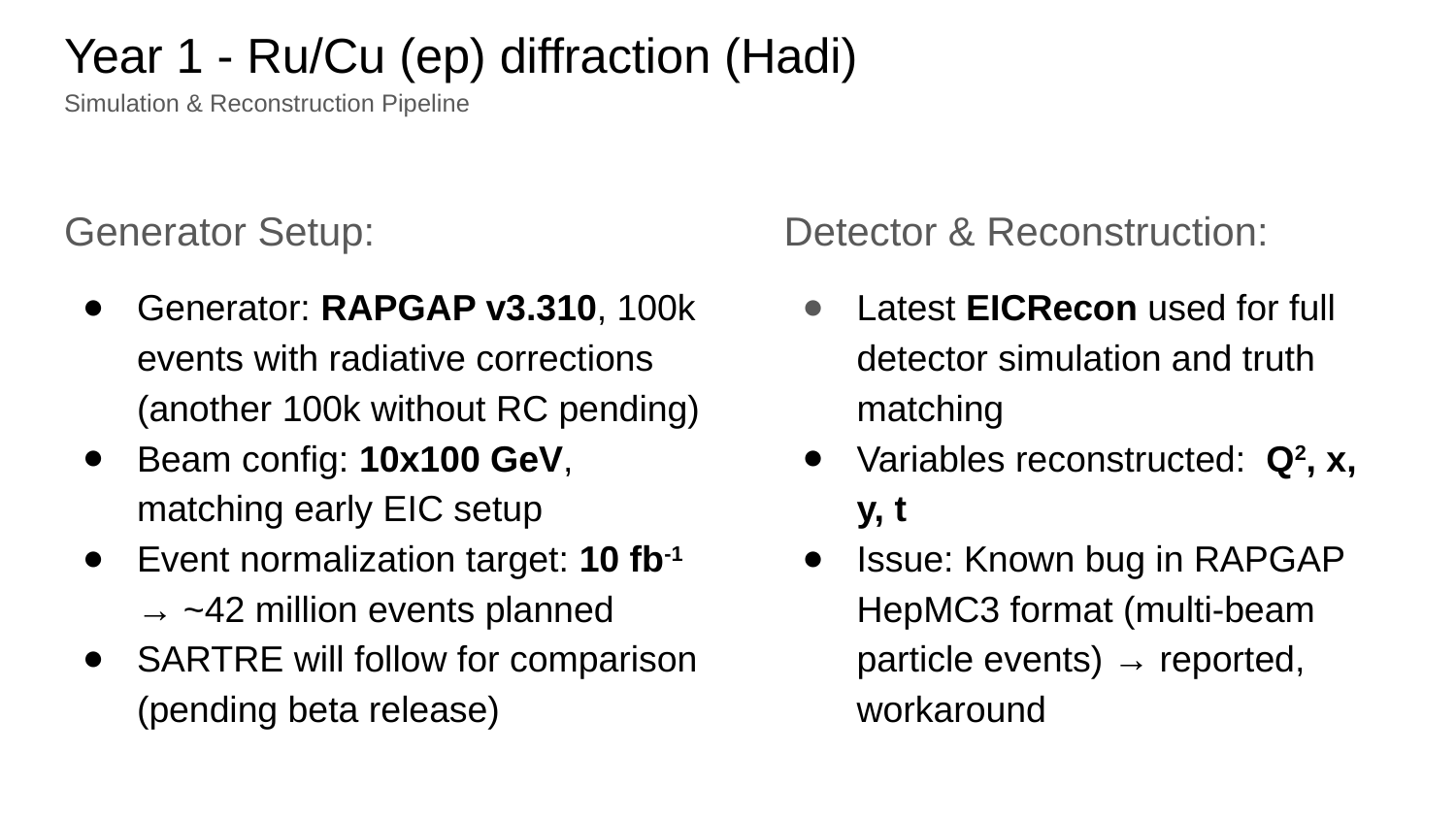

# Year 1 - Ru/Cu (ep) diffraction (Hadi)
Simulation & Reconstruction Pipeline

Generator Setup:
Generator: RAPGAP v3.310, 100k events with radiative corrections (another 100k without RC pending)
Beam config: 10x100 GeV, matching early EIC setup
Event normalization target: 10 fb-1 → ~42 million events planned
SARTRE will follow for comparison (pending beta release)

Detector & Reconstruction:
Latest EICRecon used for full detector simulation and truth matching
Variables reconstructed:  Q2, x, y, t
Issue: Known bug in RAPGAP HepMC3 format (multi-beam particle events) → reported, workaround